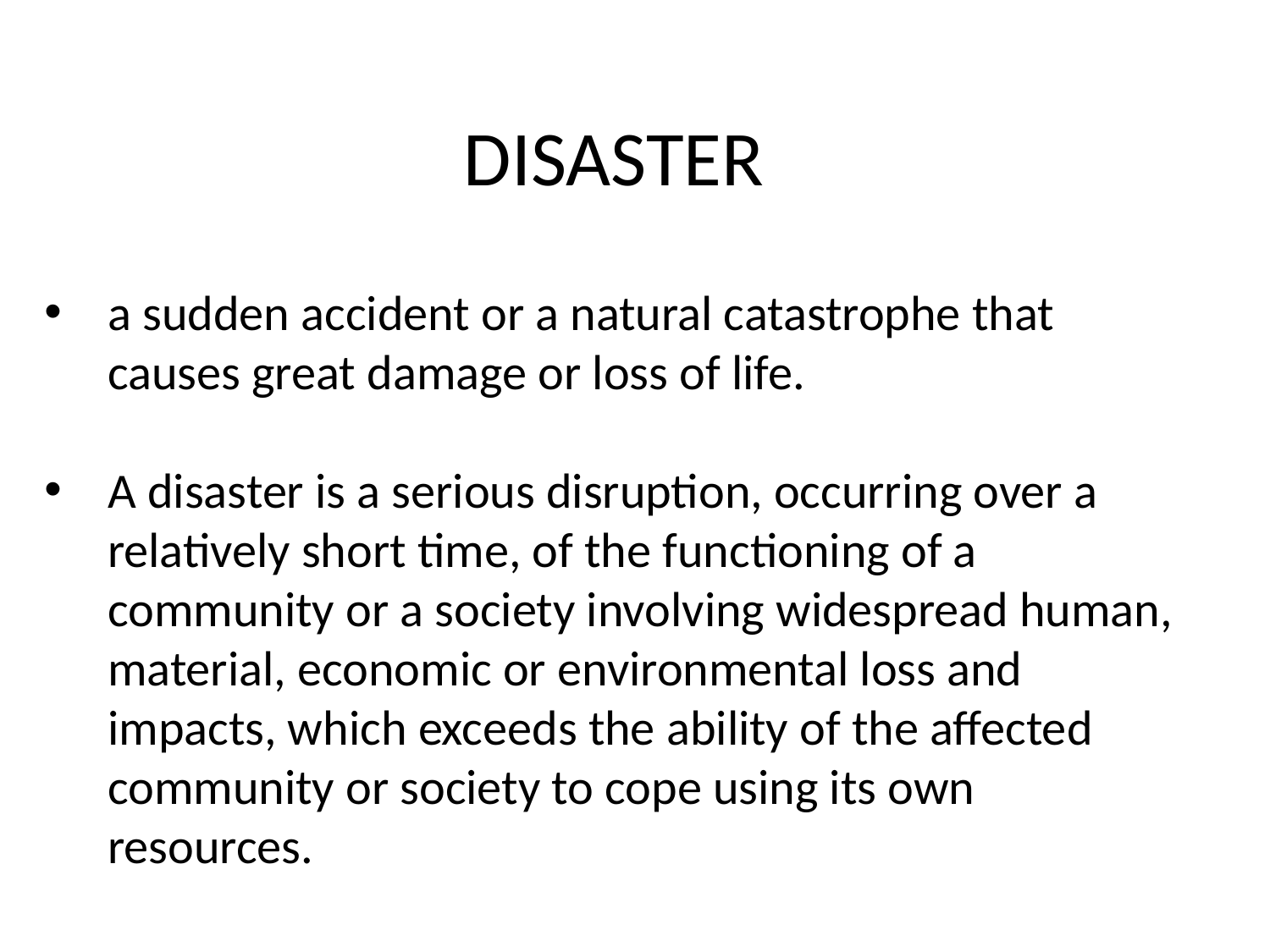

# DISASTER
a sudden accident or a natural catastrophe that causes great damage or loss of life.

A disaster is a serious disruption, occurring over a relatively short time, of the functioning of a community or a society involving widespread human, material, economic or environmental loss and impacts, which exceeds the ability of the affected community or society to cope using its own resources.